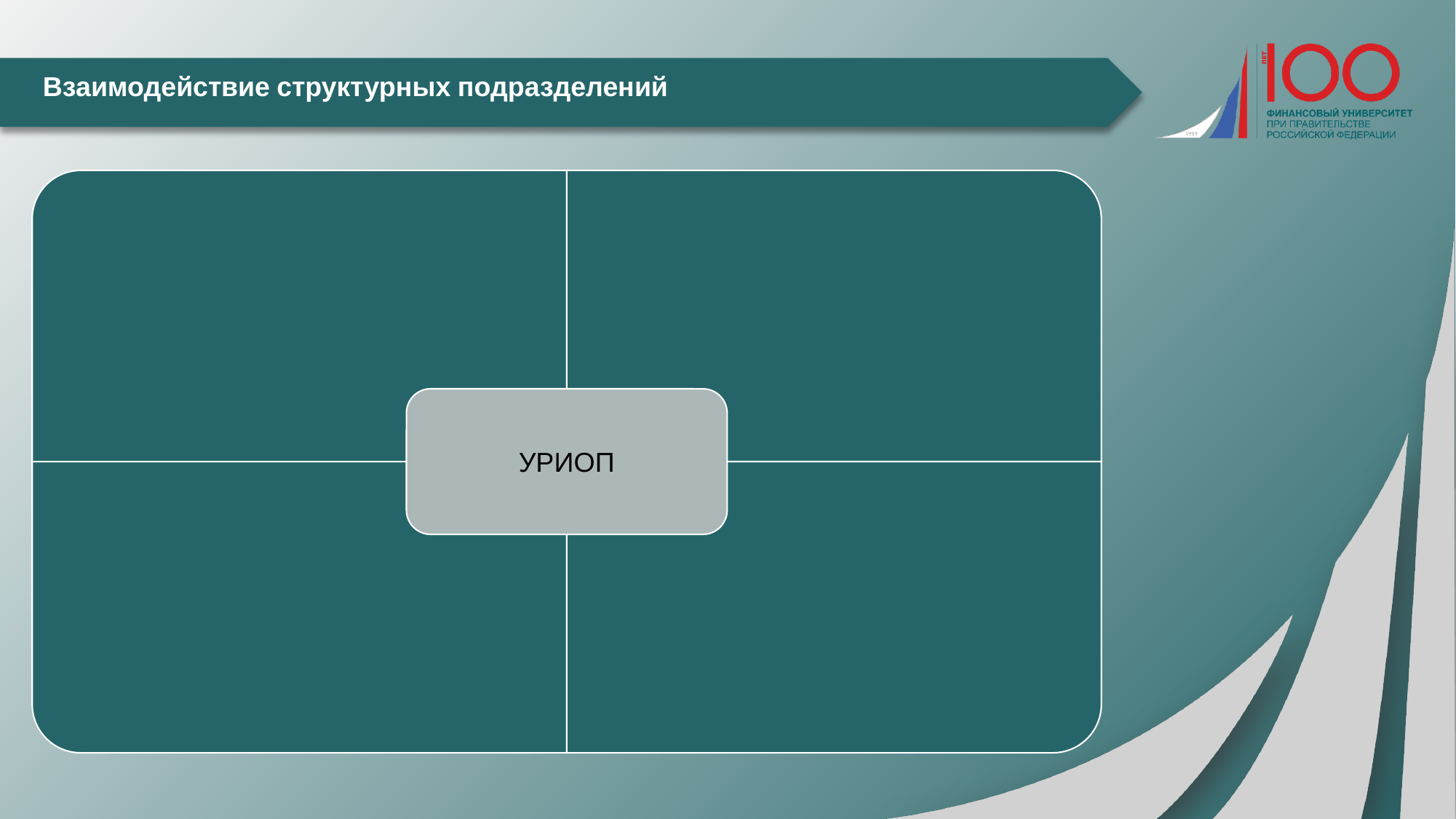

# Взаимодействие структурных подразделений
УРИОП
Управление внеаудиторной работы
Учебно-бытовой комплекс и воспитатели